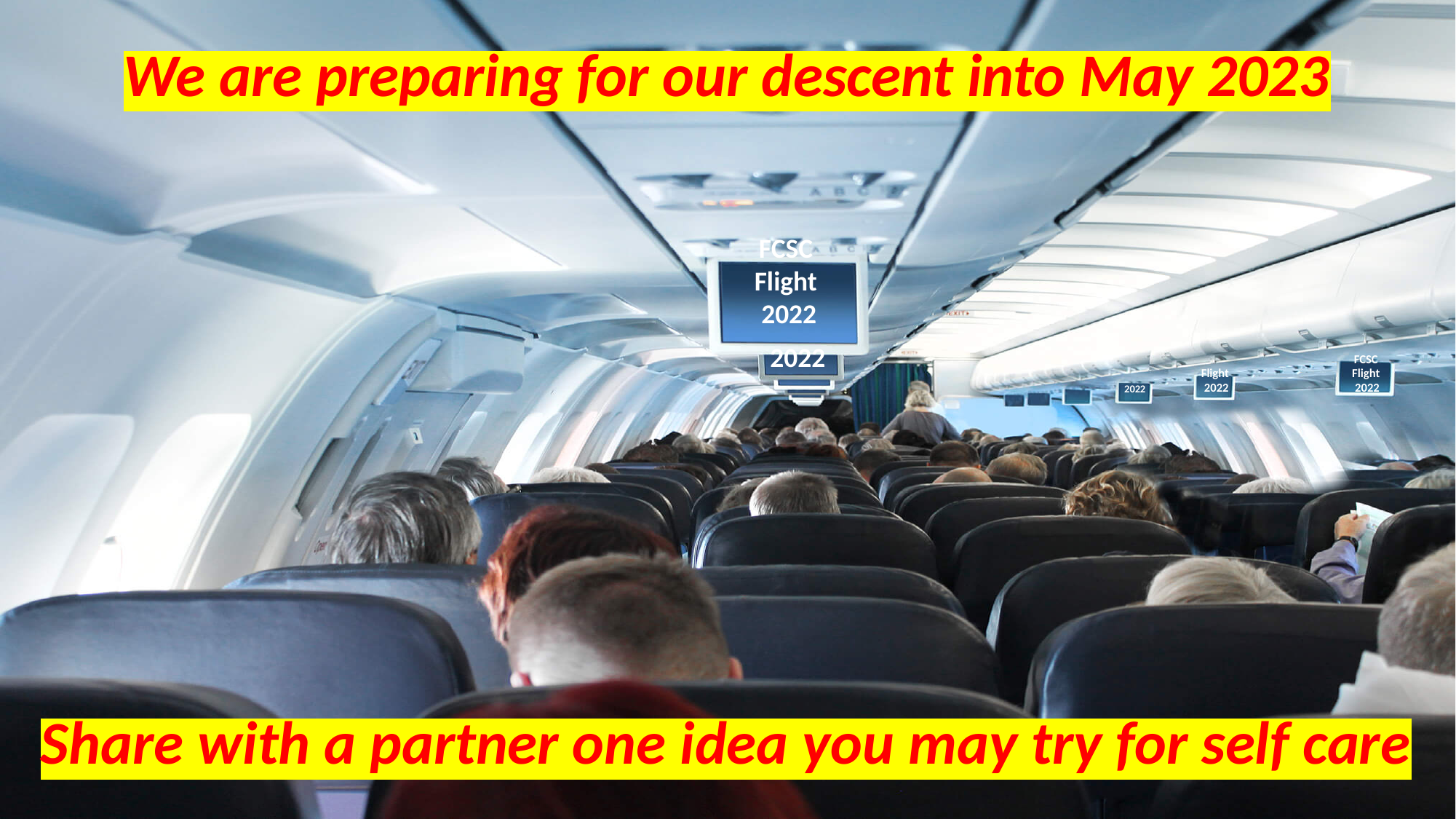

We are preparing for our descent into May 2023
FCSC
Flight
2022
2022
FCSC ​
Flight ​
2022​

Flight ​​
2022​
2022
Share with a partner one idea you may try for self care